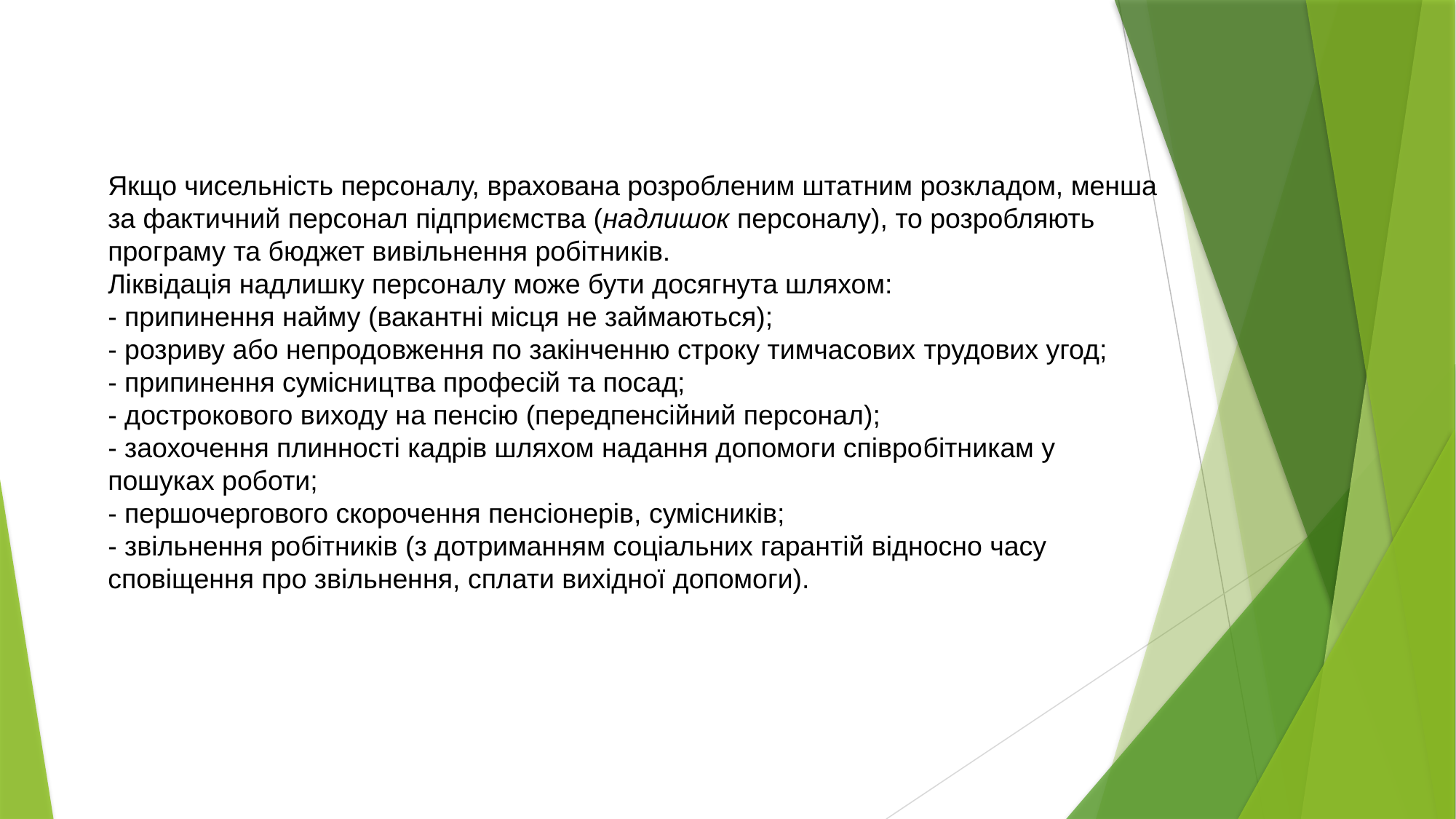

Якщо чисельність персоналу, врахована розробленим штатним розкладом, менша за фактичний персонал підприємства (надлишок персоналу), то розробляють програму та бюджет вивільнення робітників.
Ліквідація надлишку персоналу може бути досягнута шляхом:
- припинення найму (вакантні місця не займаються);
- розриву або непродовження по закінченню строку тимчасових трудових угод;
- припинення сумісництва професій та посад;
- дострокового виходу на пенсію (передпенсійний персонал);
- заохочення плинності кадрів шляхом надання допомоги співробітникам у пошуках роботи;
- першочергового скорочення пенсіонерів, сумісників;
- звільнення робітників (з дотриманням соціальних гарантій відносно часу сповіщення про звільнення, сплати вихідної допомоги).